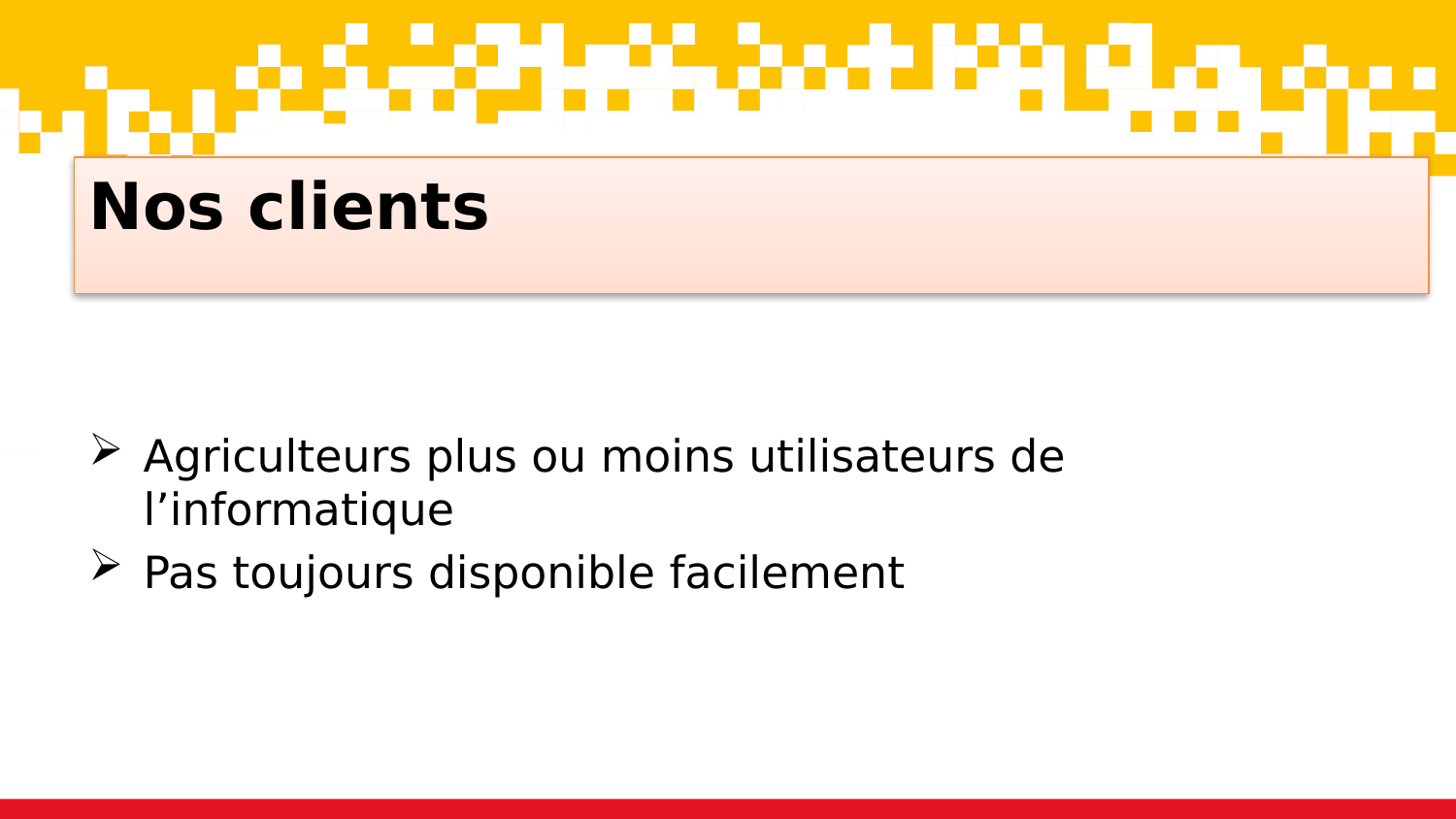

# Nos clients
Agriculteurs plus ou moins utilisateurs de l’informatique
Pas toujours disponible facilement